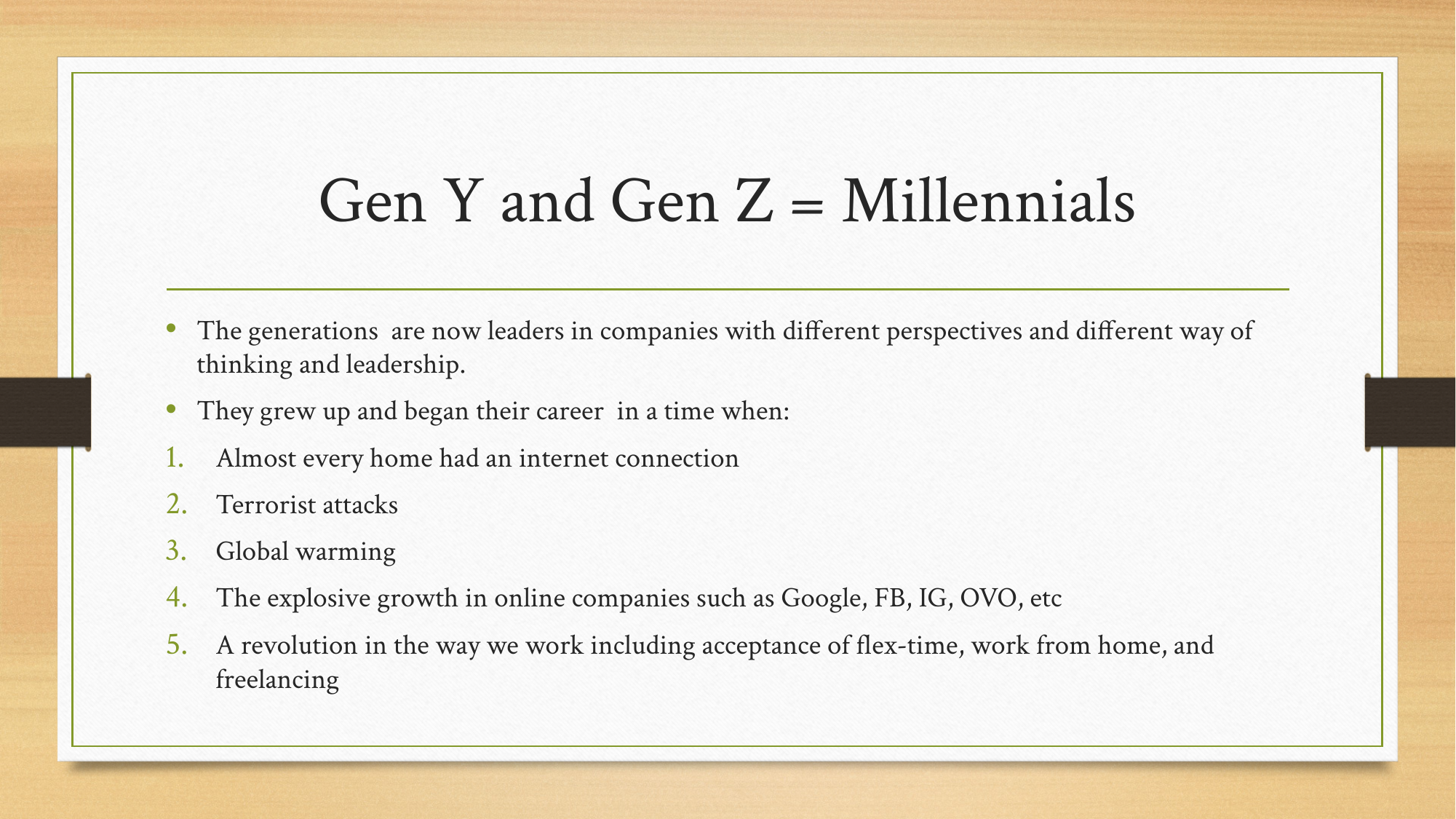

# Gen Y and Gen Z = Millennials
The generations  are now leaders in companies with different perspectives and different way of thinking and leadership.
They grew up and began their career  in a time when:
Almost every home had an internet connection
Terrorist attacks
Global warming
The explosive growth in online companies such as Google, FB, IG, OVO, etc
A revolution in the way we work including acceptance of flex-time, work from home, and freelancing